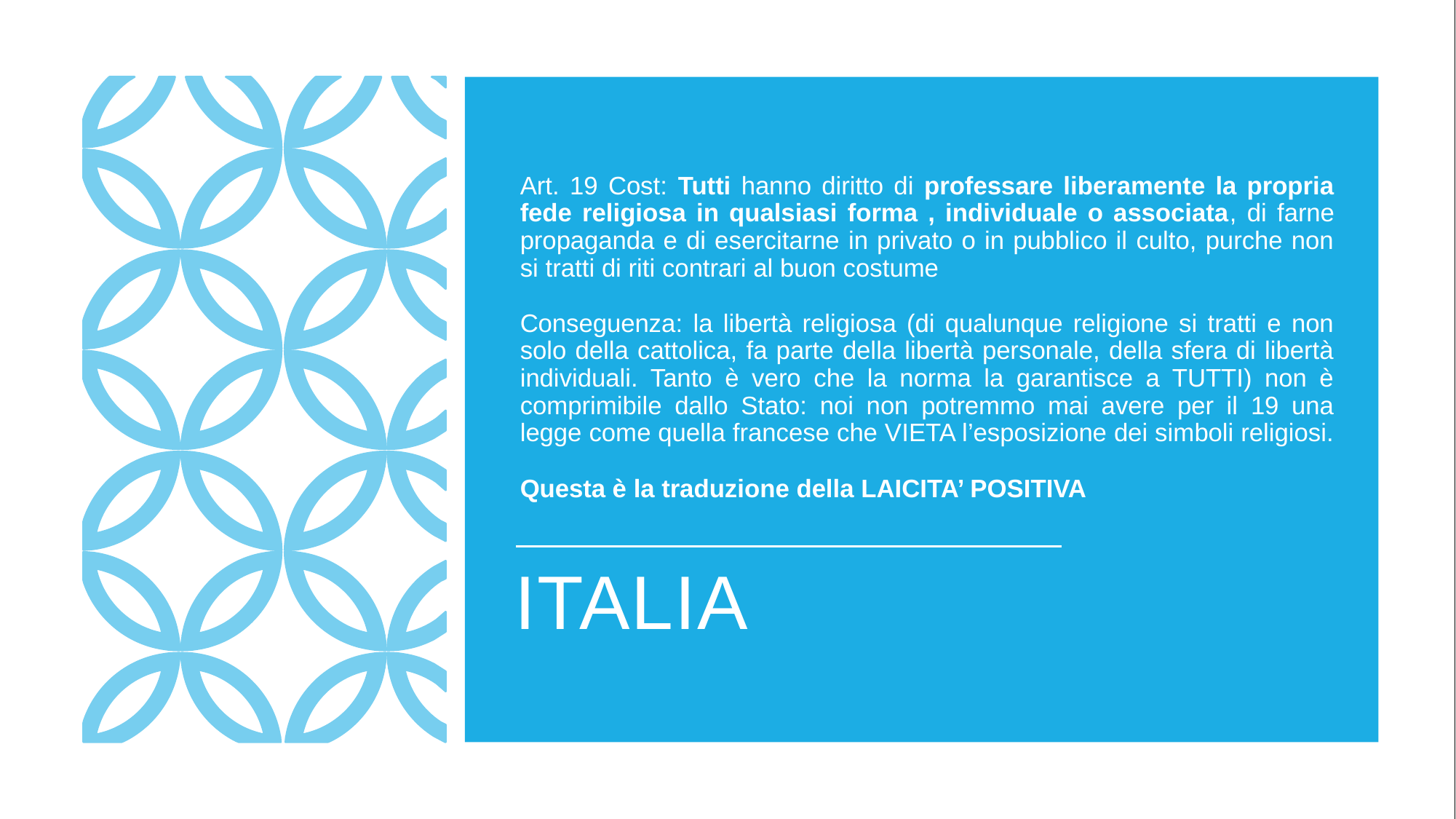

Art. 19 Cost: Tutti hanno diritto di professare liberamente la propria fede religiosa in qualsiasi forma , individuale o associata, di farne propaganda e di esercitarne in privato o in pubblico il culto, purche non si tratti di riti contrari al buon costume
Conseguenza: la libertà religiosa (di qualunque religione si tratti e non solo della cattolica, fa parte della libertà personale, della sfera di libertà individuali. Tanto è vero che la norma la garantisce a TUTTI) non è comprimibile dallo Stato: noi non potremmo mai avere per il 19 una legge come quella francese che VIETA l’esposizione dei simboli religiosi.
Questa è la traduzione della LAICITA’ POSITIVA

# ITALIA